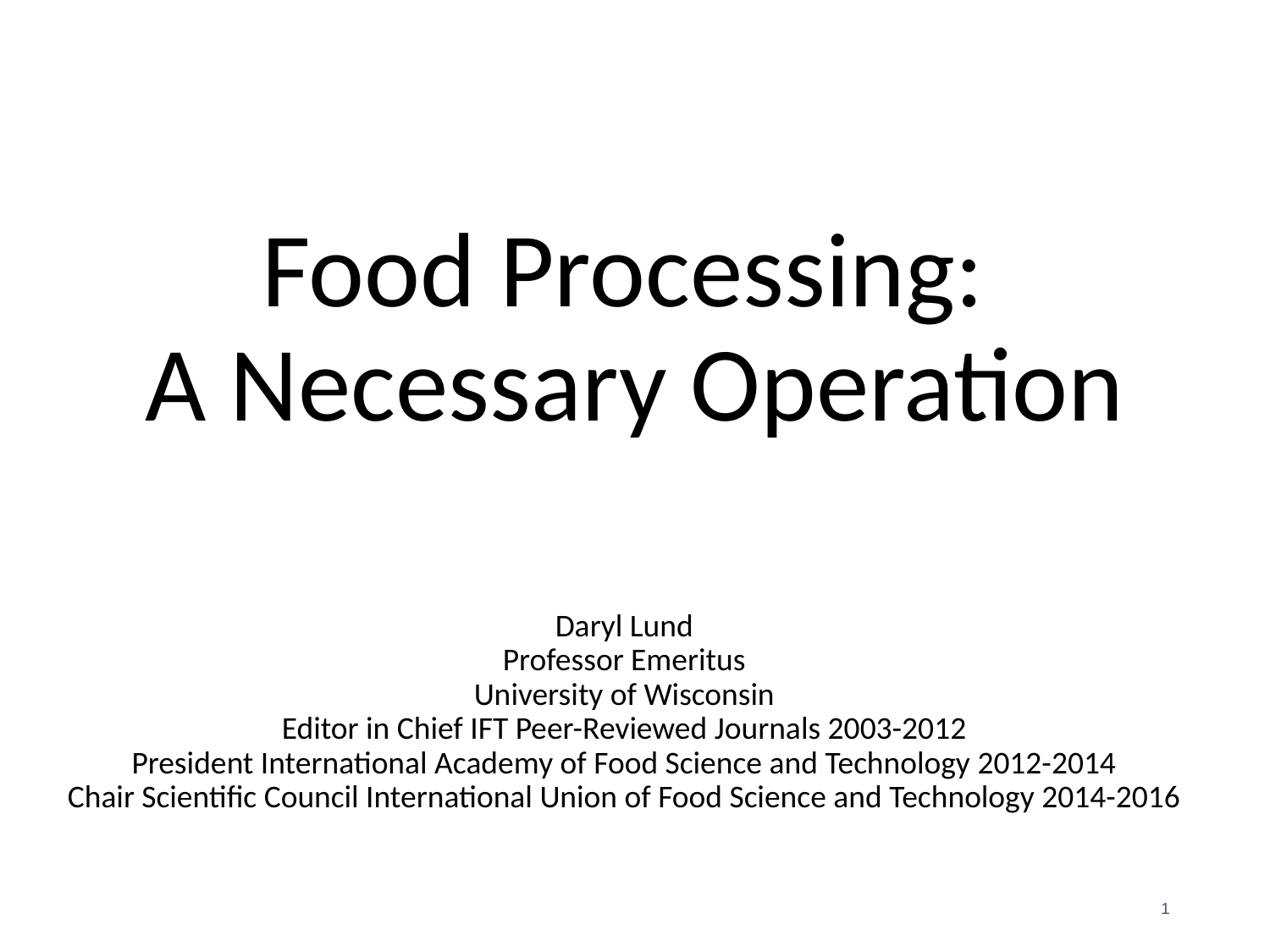

# Food Processing: A Necessary Operation
Daryl Lund
Professor Emeritus
University of Wisconsin
Editor in Chief IFT Peer-Reviewed Journals 2003-2012
President International Academy of Food Science and Technology 2012-2014
Chair Scientific Council International Union of Food Science and Technology 2014-2016

1